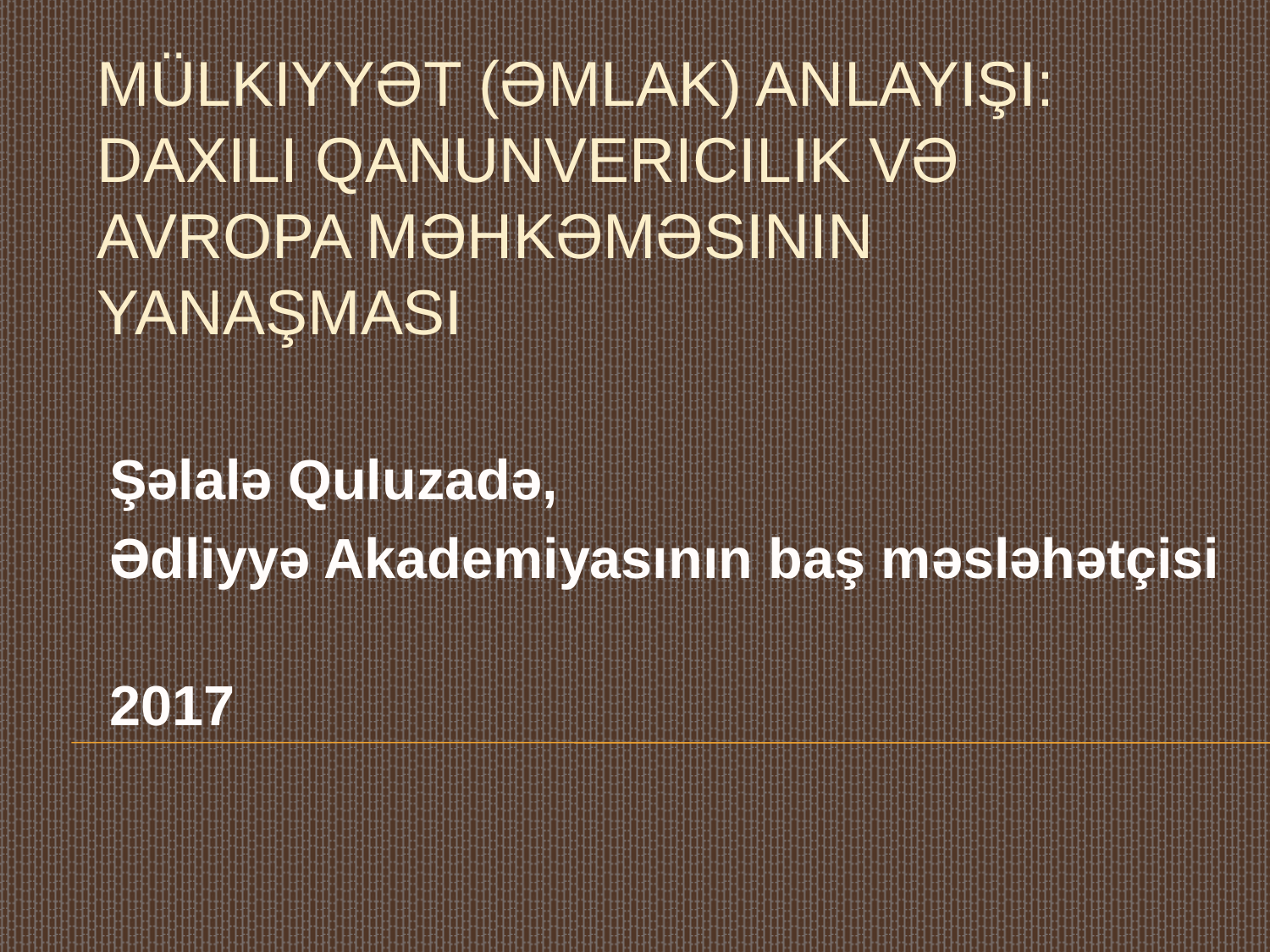

# Mülkiyyət (əmlak) anlayışı: daxili qanunvericilik və Avropa Məhkəməsinin yanaşması

Şəlalə Quluzadə,
Ədliyyə Akademiyasının baş məsləhətçisi
                                                                    2017